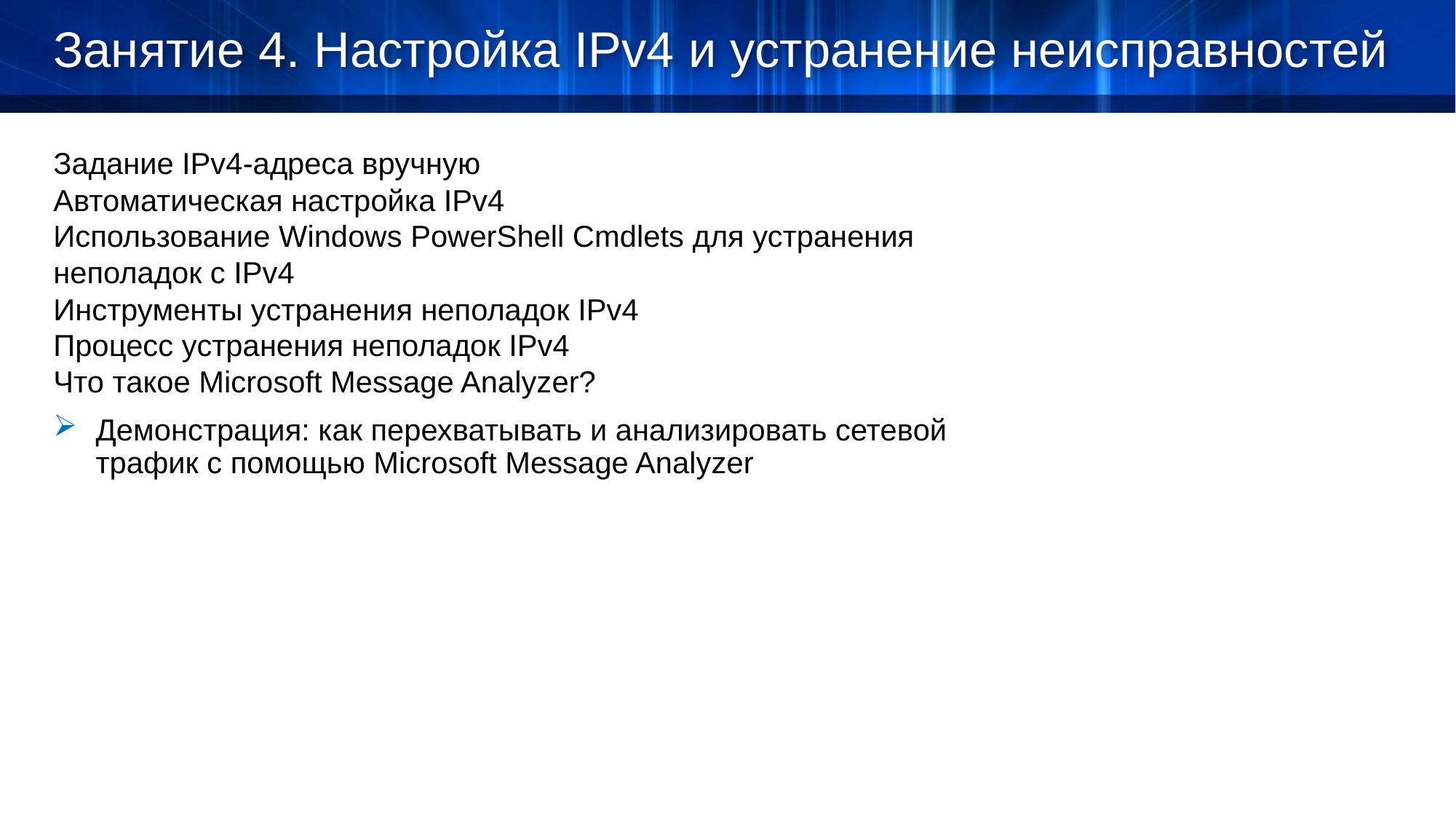

Занятие 4. Настройка IPv4 и устранение неисправностей
Задание IPv4-адреса вручную
Автоматическая настройка IPv4
Использование Windows PowerShell Cmdlets для устранения неполадок с IPv4
Инструменты устранения неполадок IPv4
Процесс устранения неполадок IPv4
Что такое Microsoft Message Analyzer?
Демонстрация: как перехватывать и анализировать сетевой трафик с помощью Microsoft Message Analyzer